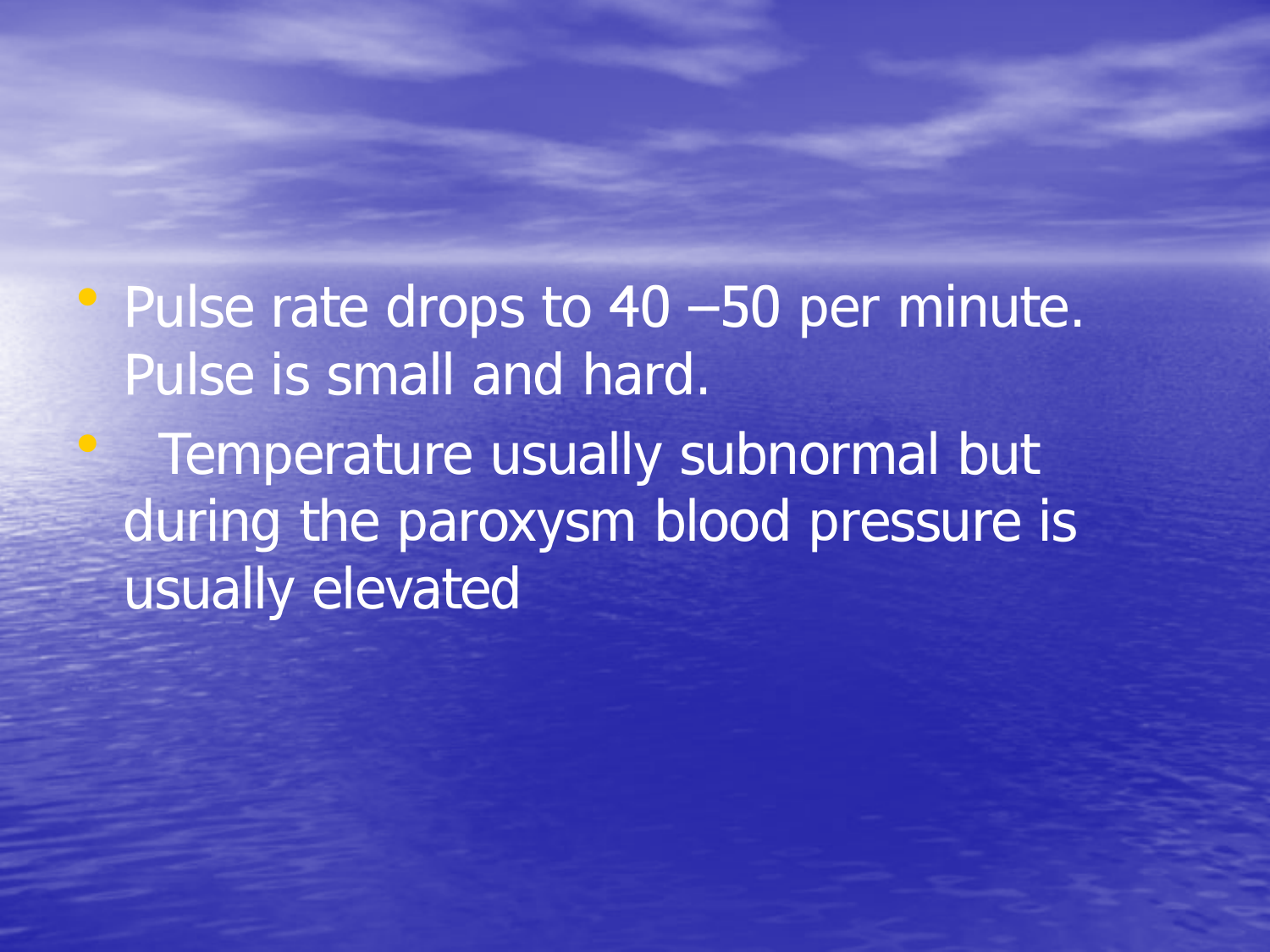

#
Pulse rate drops to 40 –50 per minute.  Pulse is small and hard.
  Temperature usually subnormal but during the paroxysm blood pressure is usually elevated